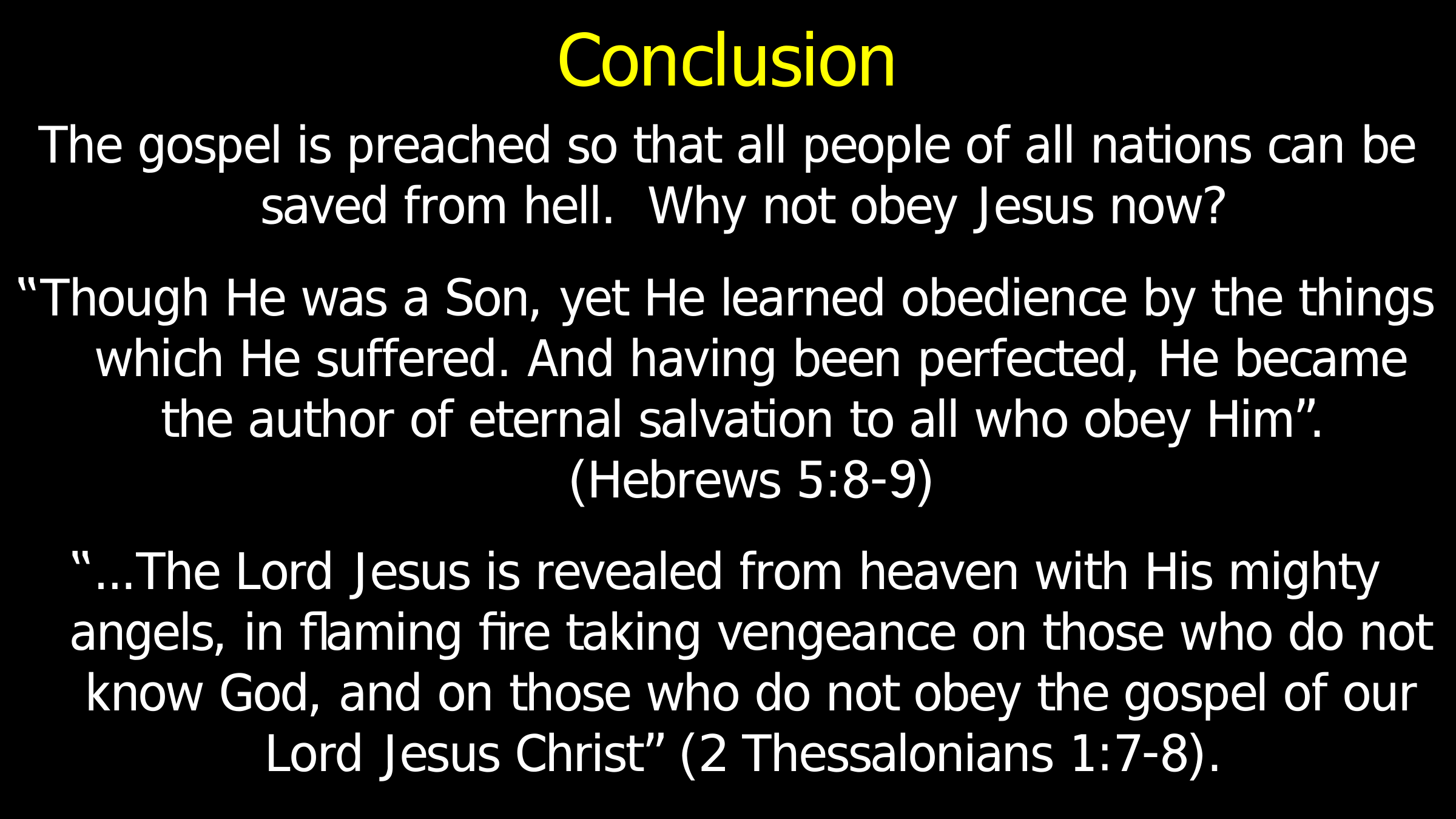

# Conclusion
The gospel is preached so that all people of all nations can be saved from hell.  Why not obey Jesus now?

“Though He was a Son, yet He learned obedience by the things which He suffered. And having been perfected, He became the author of eternal salvation to all who obey Him”.  (Hebrews 5:8-9)

“…The Lord Jesus is revealed from heaven with His mighty angels, in flaming fire taking vengeance on those who do not know God, and on those who do not obey the gospel of our Lord Jesus Christ” (2 Thessalonians 1:7-8).